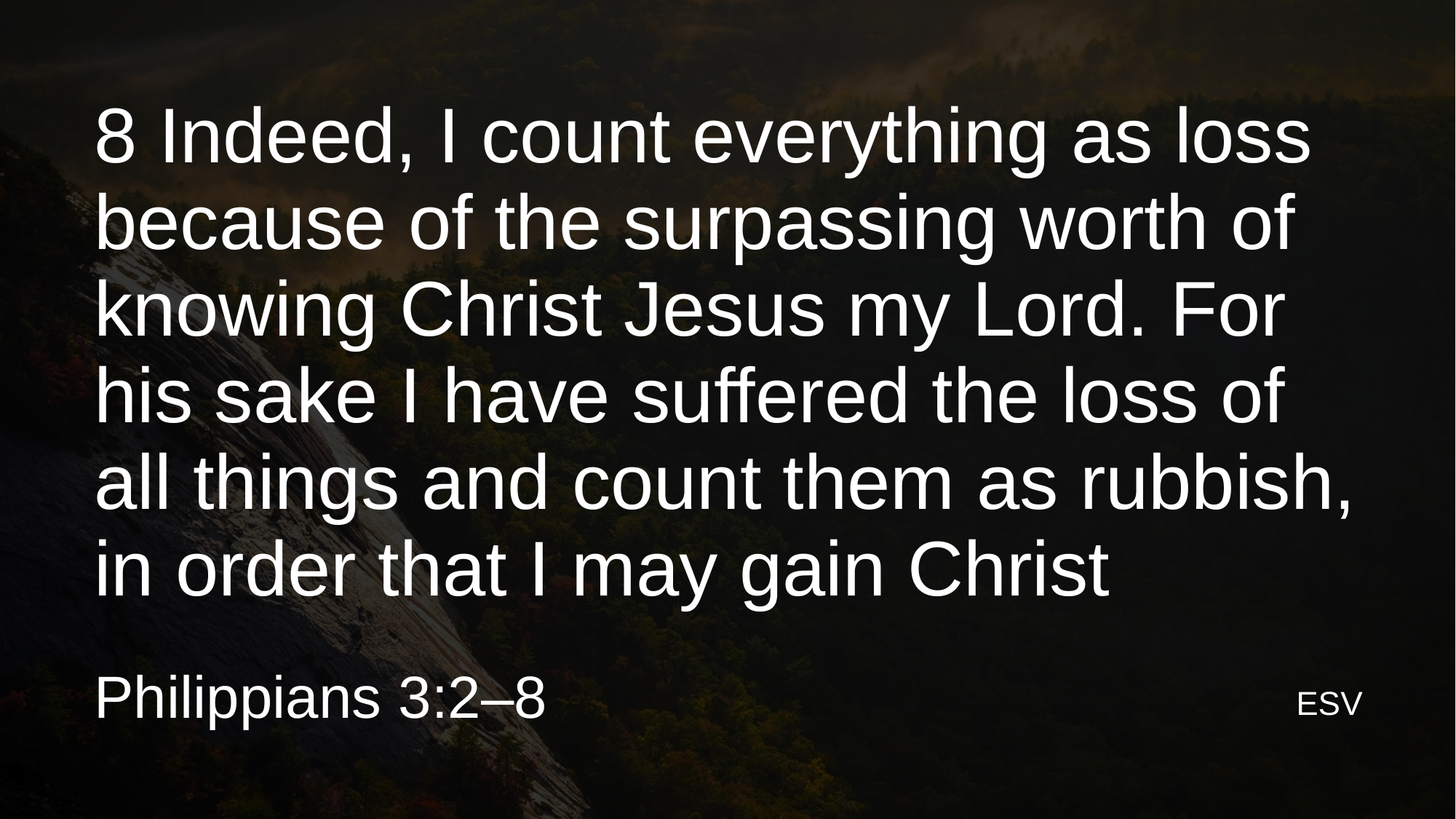

8 Indeed, I count everything as loss because of the surpassing worth of knowing Christ Jesus my Lord. For his sake I have suffered the loss of all things and count them as rubbish, in order that I may gain Christ
Philippians 3:2–8
ESV